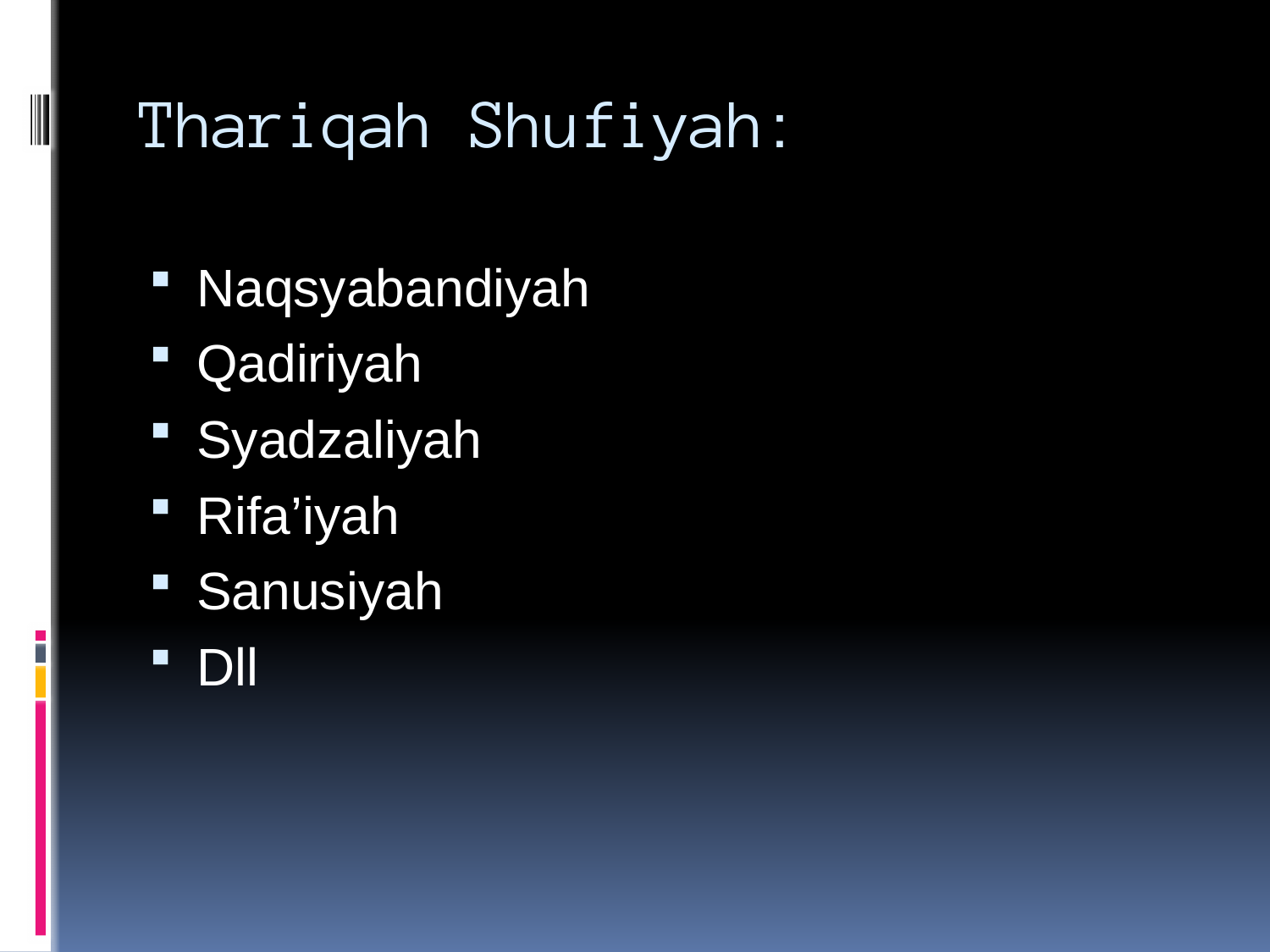

# Thariqah Shufiyah:
Naqsyabandiyah
Qadiriyah
Syadzaliyah
Rifa’iyah
Sanusiyah
Dll